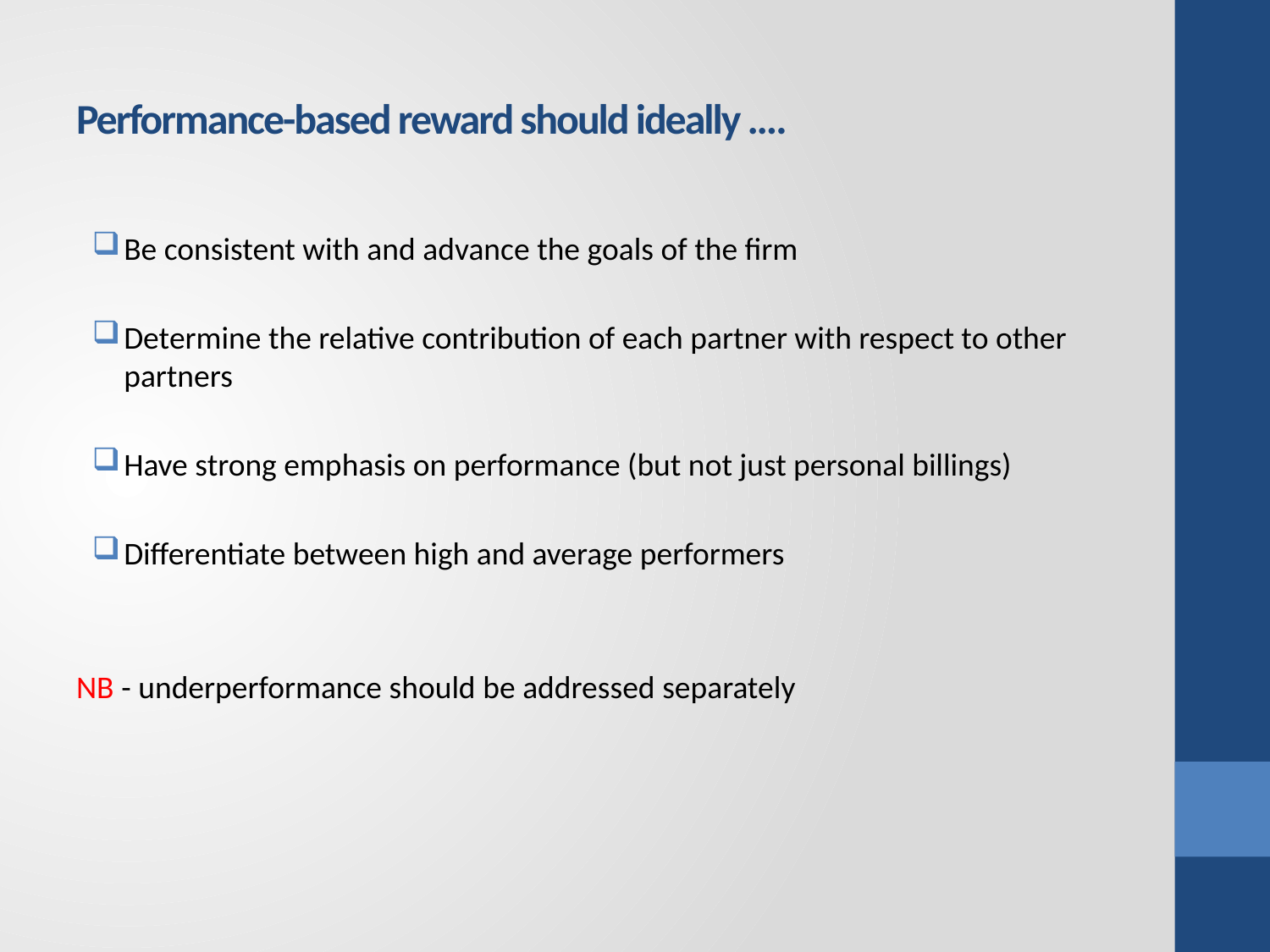

# Performance-based reward should ideally ….
Be consistent with and advance the goals of the firm

Determine the relative contribution of each partner with respect to other partners

Have strong emphasis on performance (but not just personal billings)

Differentiate between high and average performers

NB - underperformance should be addressed separately